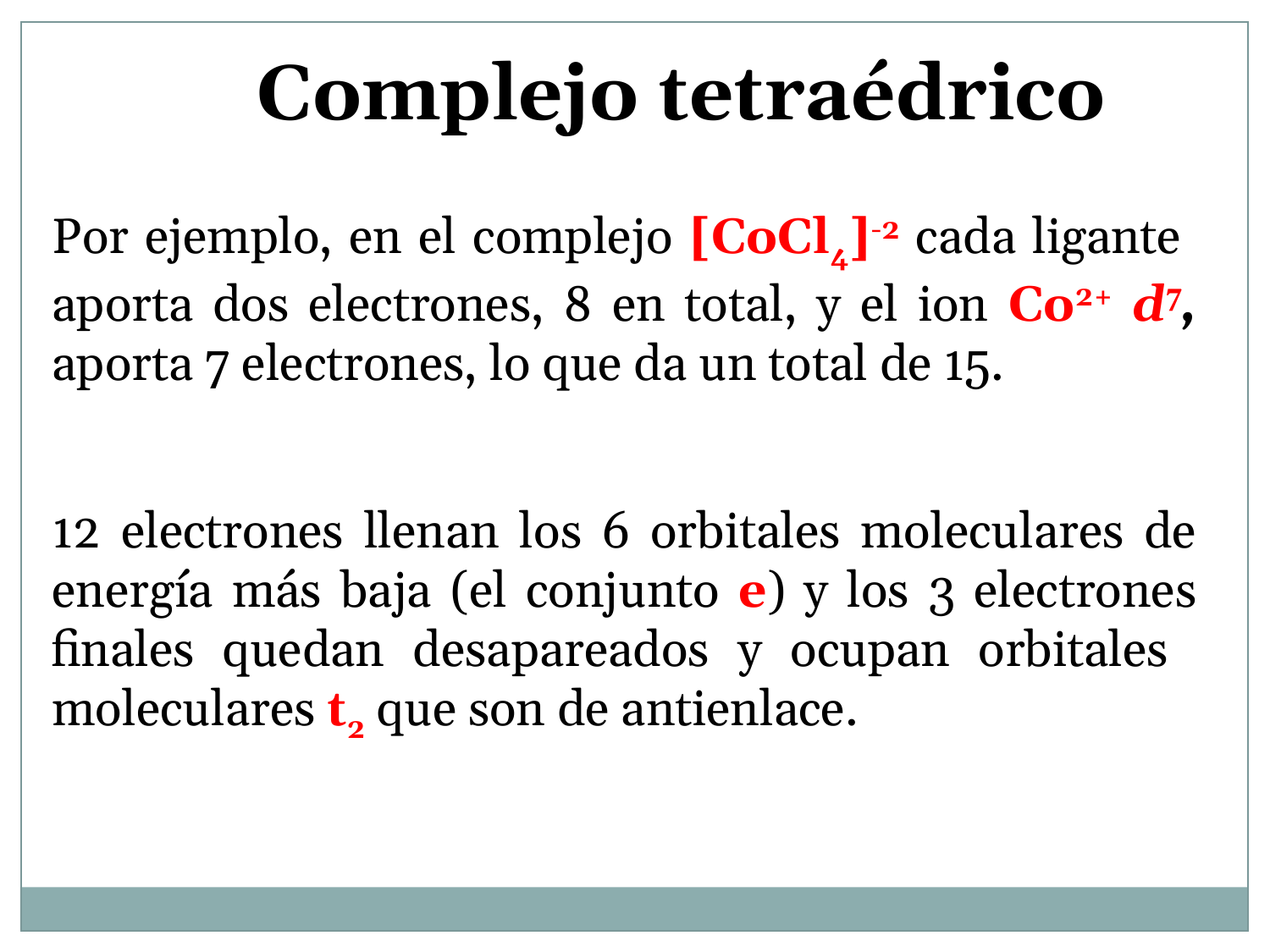

Complejo tetraédrico
Por ejemplo, en el complejo [CoCl4]-2 cada ligante  aporta dos electrones, 8 en total, y el ion Co2+ d7, aporta 7 electrones, lo que da un total de 15.

12 electrones llenan los 6 orbitales moleculares de energía más baja (el conjunto e) y los 3 electrones finales quedan desapareados y ocupan orbitales  moleculares t2 que son de antienlace.